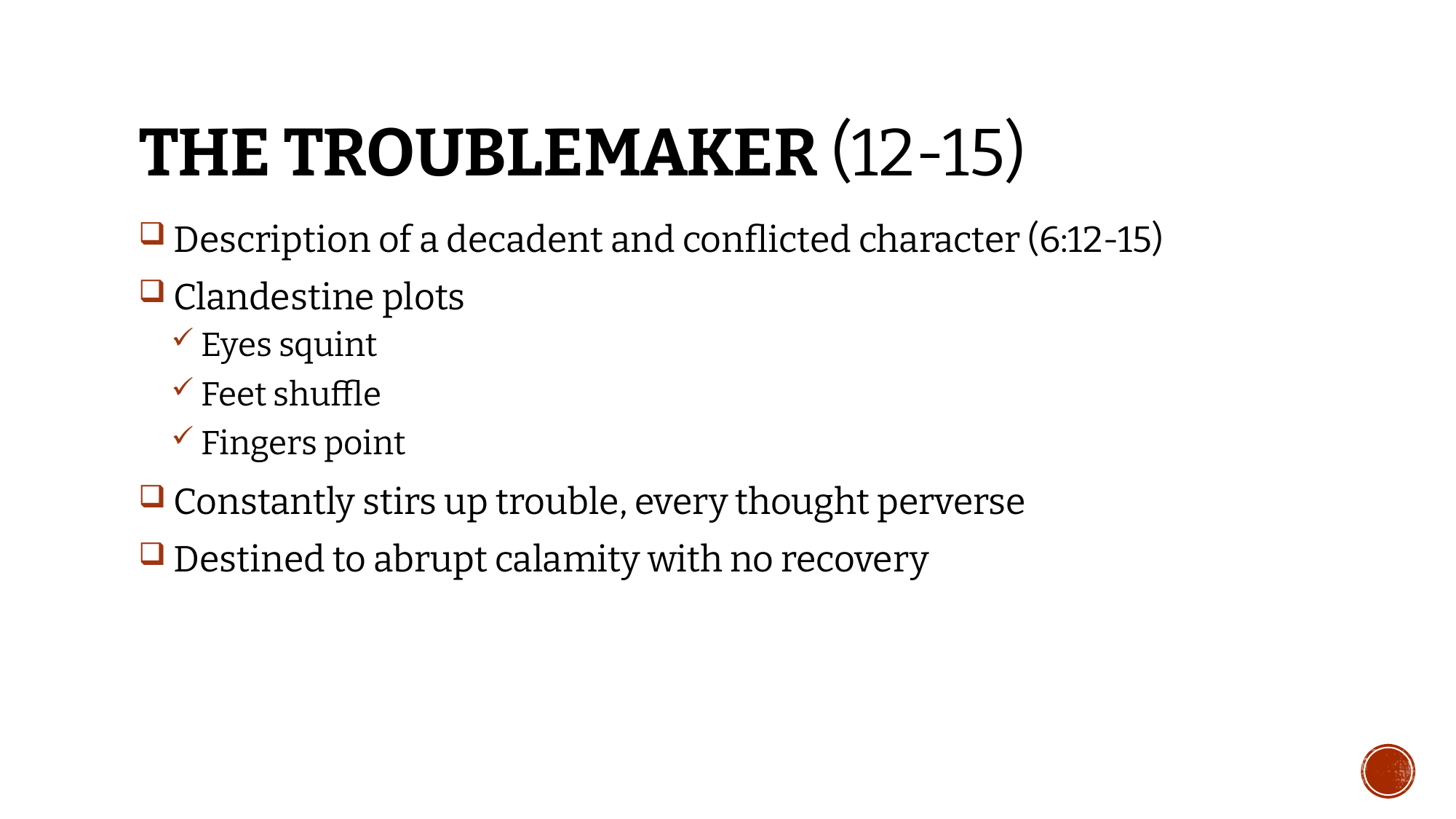

# The Troublemaker (12-15)
 Description of a decadent and conflicted character (6:12-15)
 Clandestine plots
 Eyes squint
 Feet shuffle
 Fingers point
 Constantly stirs up trouble, every thought perverse
 Destined to abrupt calamity with no recovery